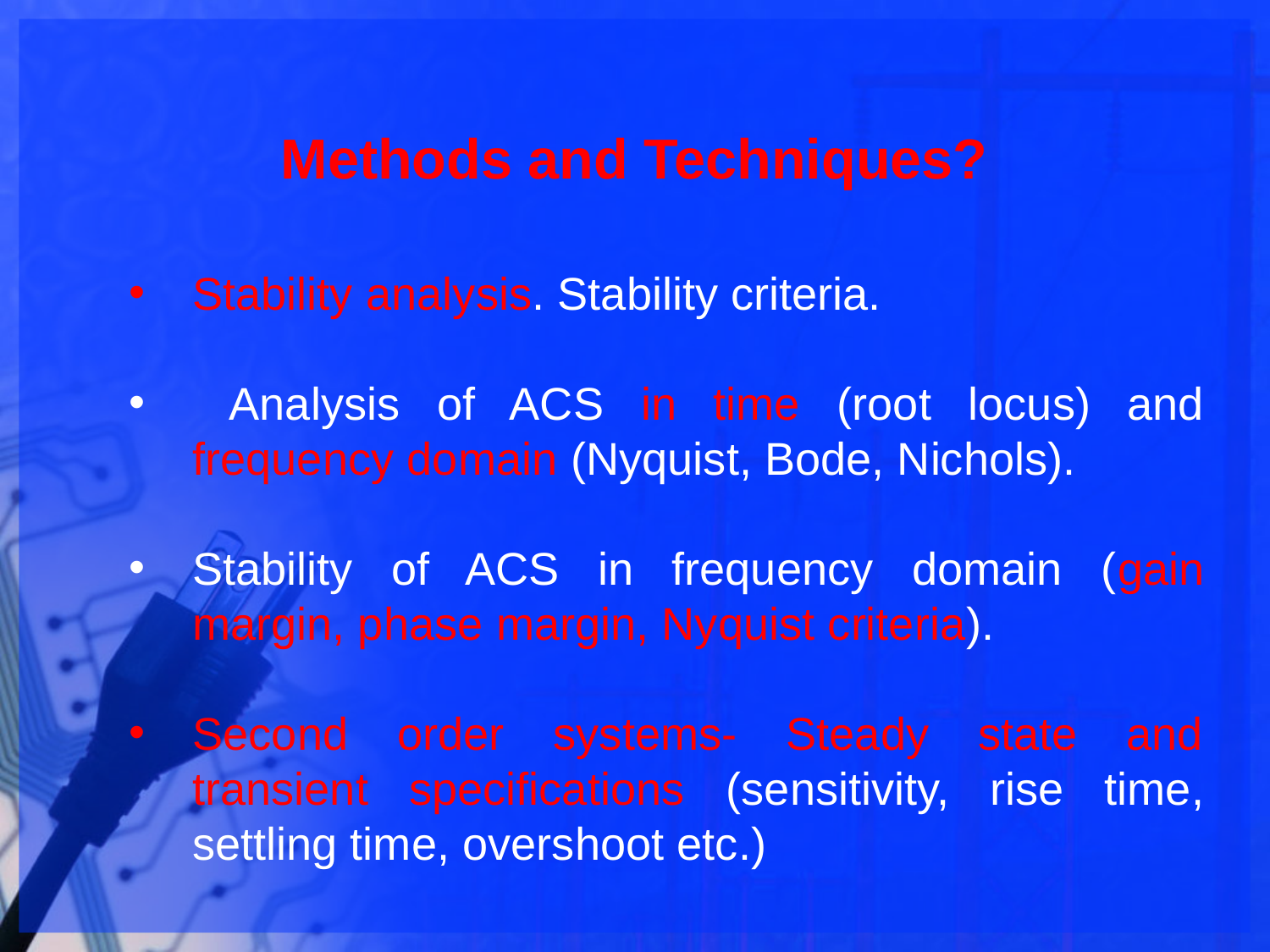

# Methods and Techniques?
Stability analysis. Stability criteria.

 Analysis of ACS in time (root locus) and frequency domain (Nyquist, Bode, Nichols).

Stability of ACS in frequency domain (gain margin, phase margin, Nyquist criteria).

Second order systems- Steady state and transient specifications (sensitivity, rise time, settling time, overshoot etc.)